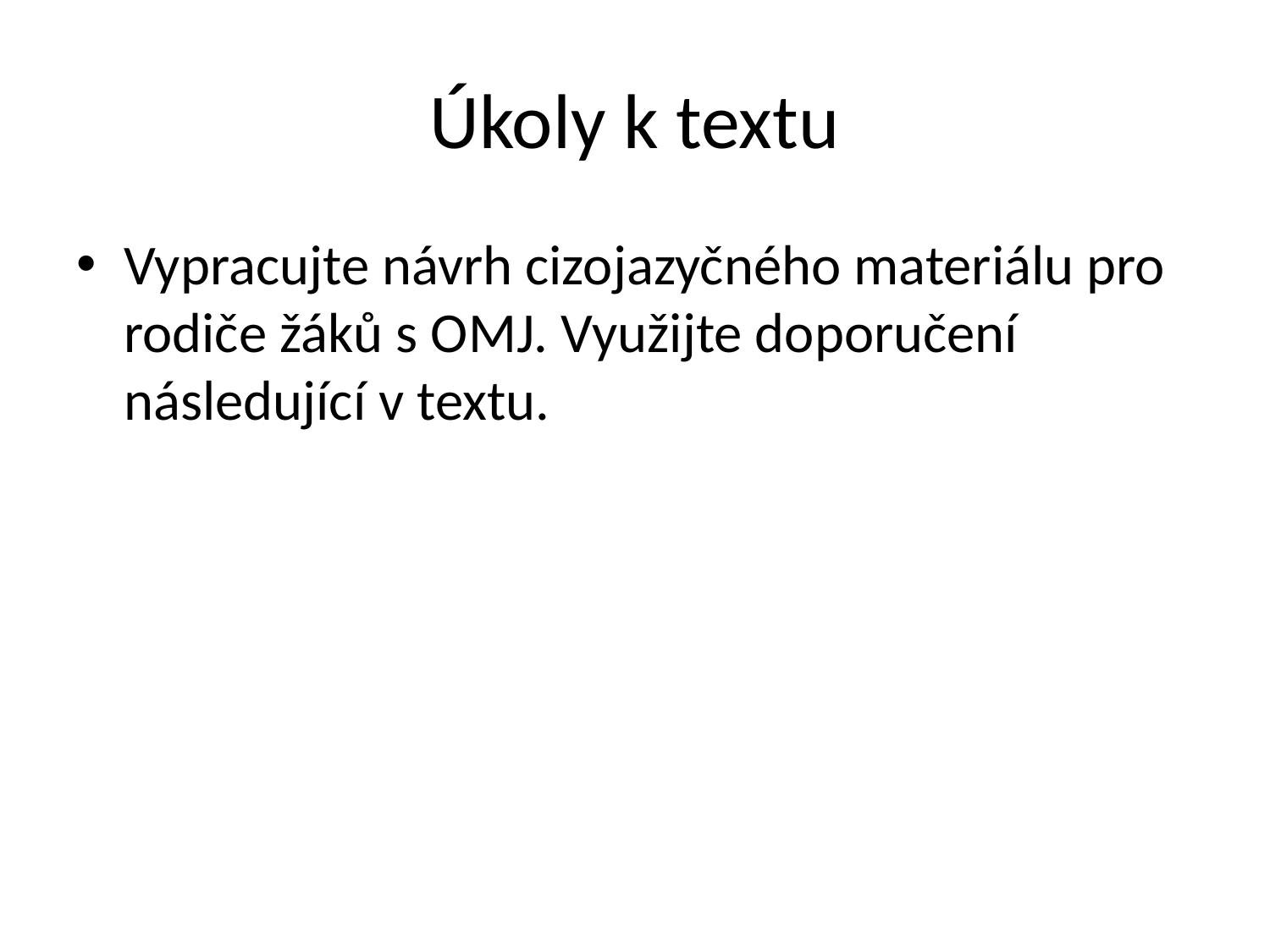

# Úkoly k textu
Vypracujte návrh cizojazyčného materiálu pro  rodiče žáků s OMJ. Využijte doporučení následující v textu.